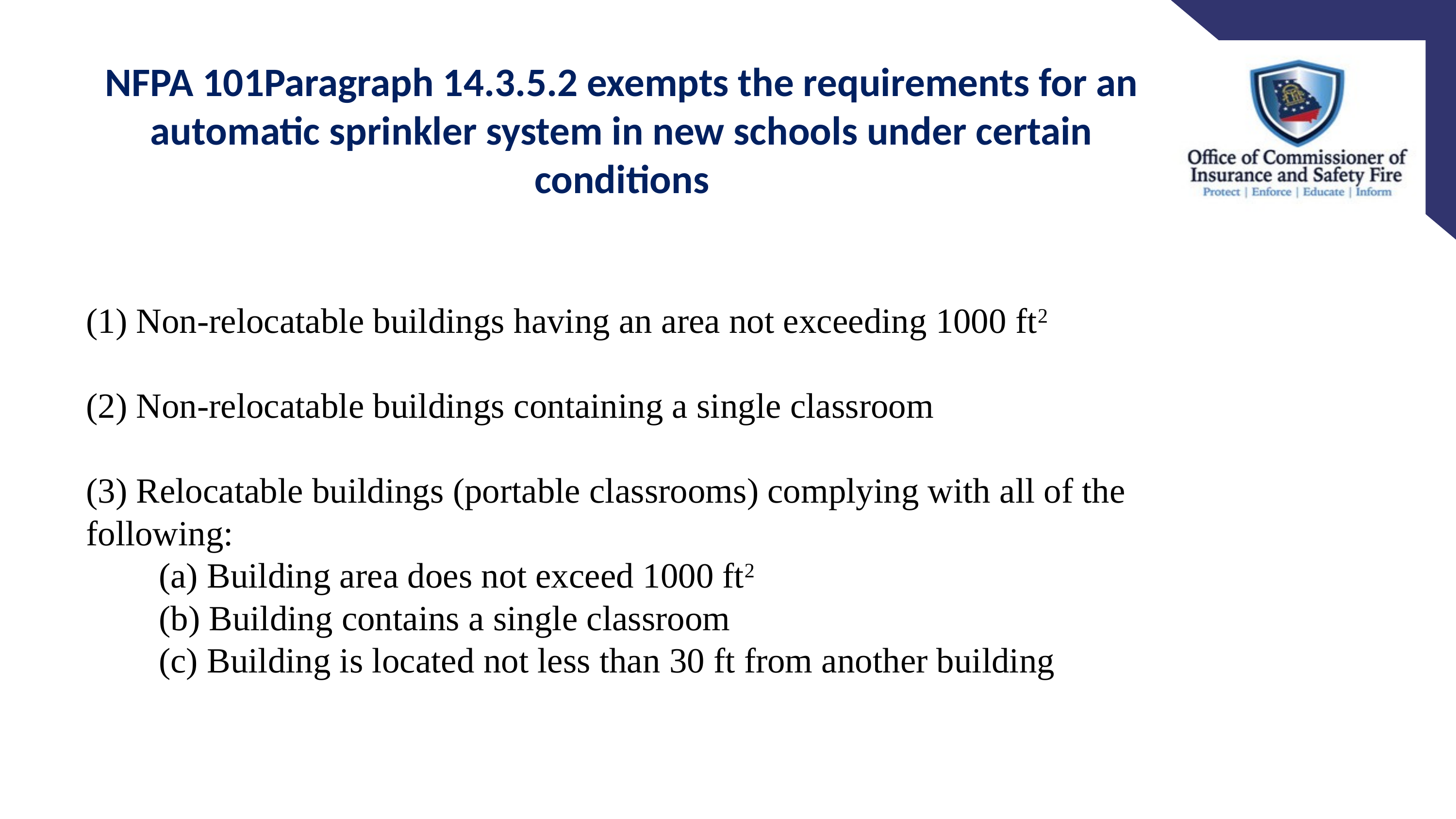

# NFPA 101Paragraph 14.3.5.2 exempts the requirements for an automatic sprinkler system in new schools under certain conditions

(1) Non-relocatable buildings having an area not exceeding 1000 ft2

(2) Non-relocatable buildings containing a single classroom

(3) Relocatable buildings (portable classrooms) complying with all of the following:
	(a) Building area does not exceed 1000 ft2
	(b) Building contains a single classroom
	(c) Building is located not less than 30 ft from another building